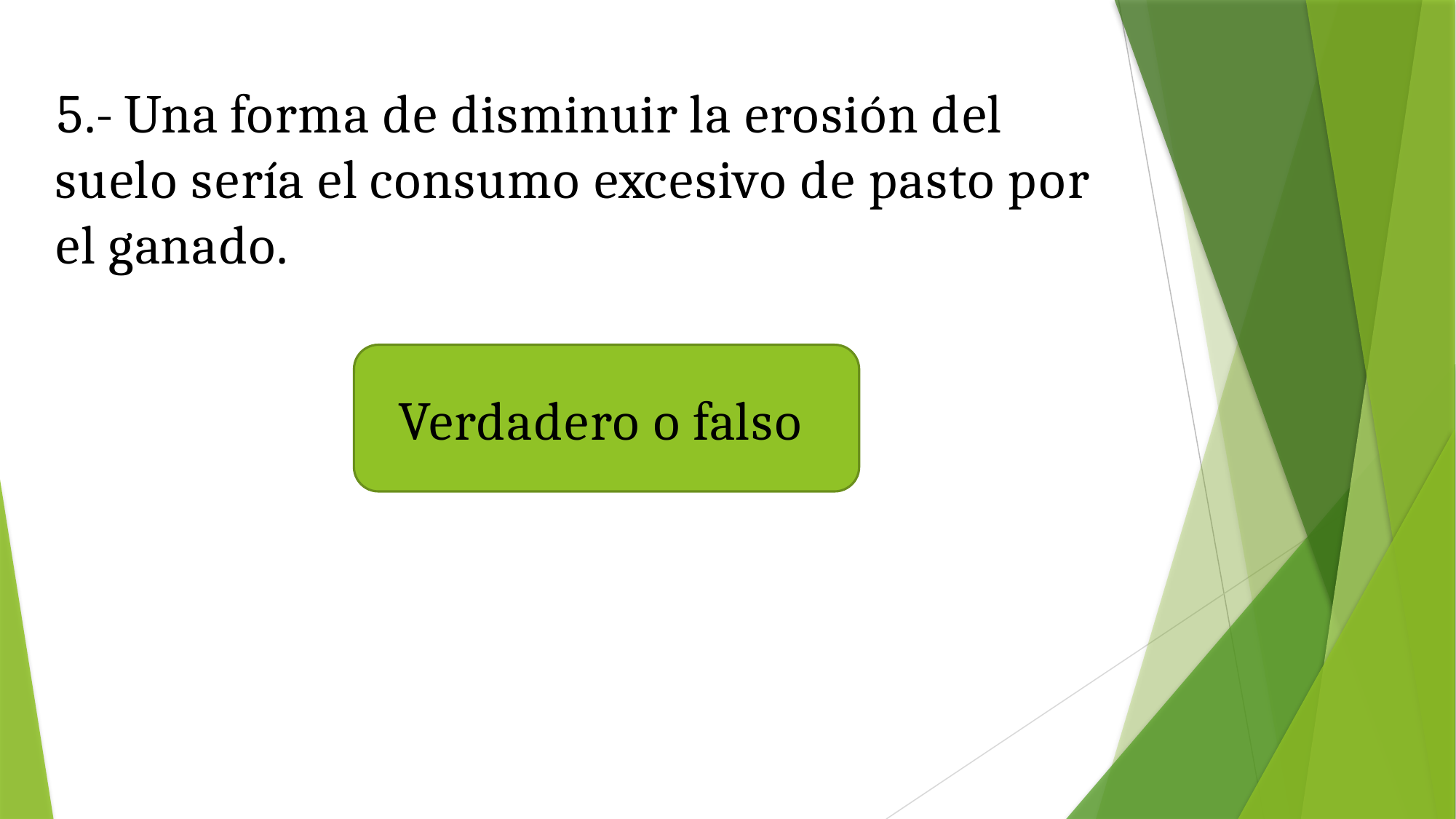

5.- Una forma de disminuir la erosión del suelo sería el consumo excesivo de pasto por el ganado.
Verdadero o falso